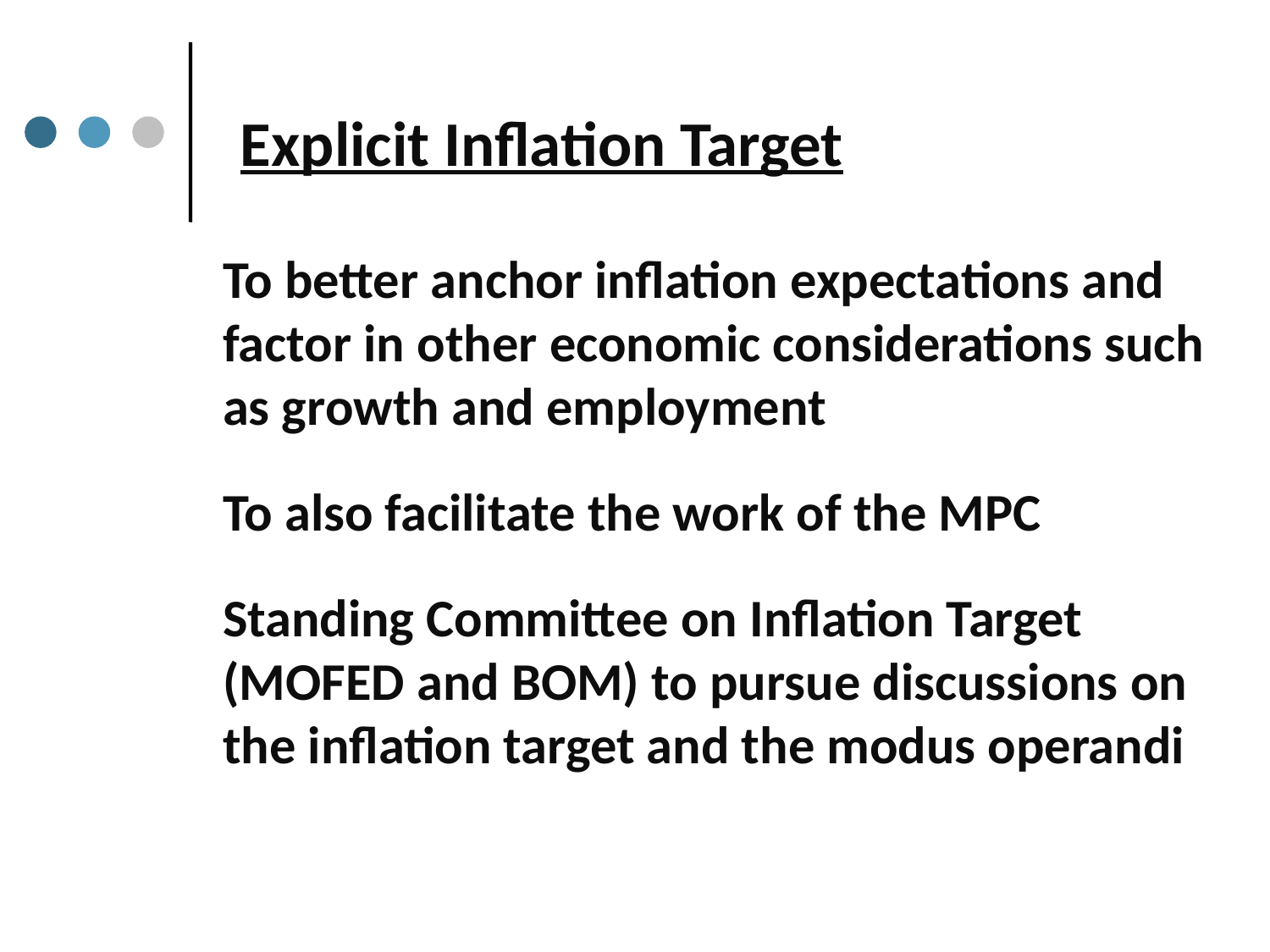

Explicit Inflation Target
To better anchor inflation expectations and factor in other economic considerations such as growth and employment
To also facilitate the work of the MPC
Standing Committee on Inflation Target (MOFED and BOM) to pursue discussions on the inflation target and the modus operandi